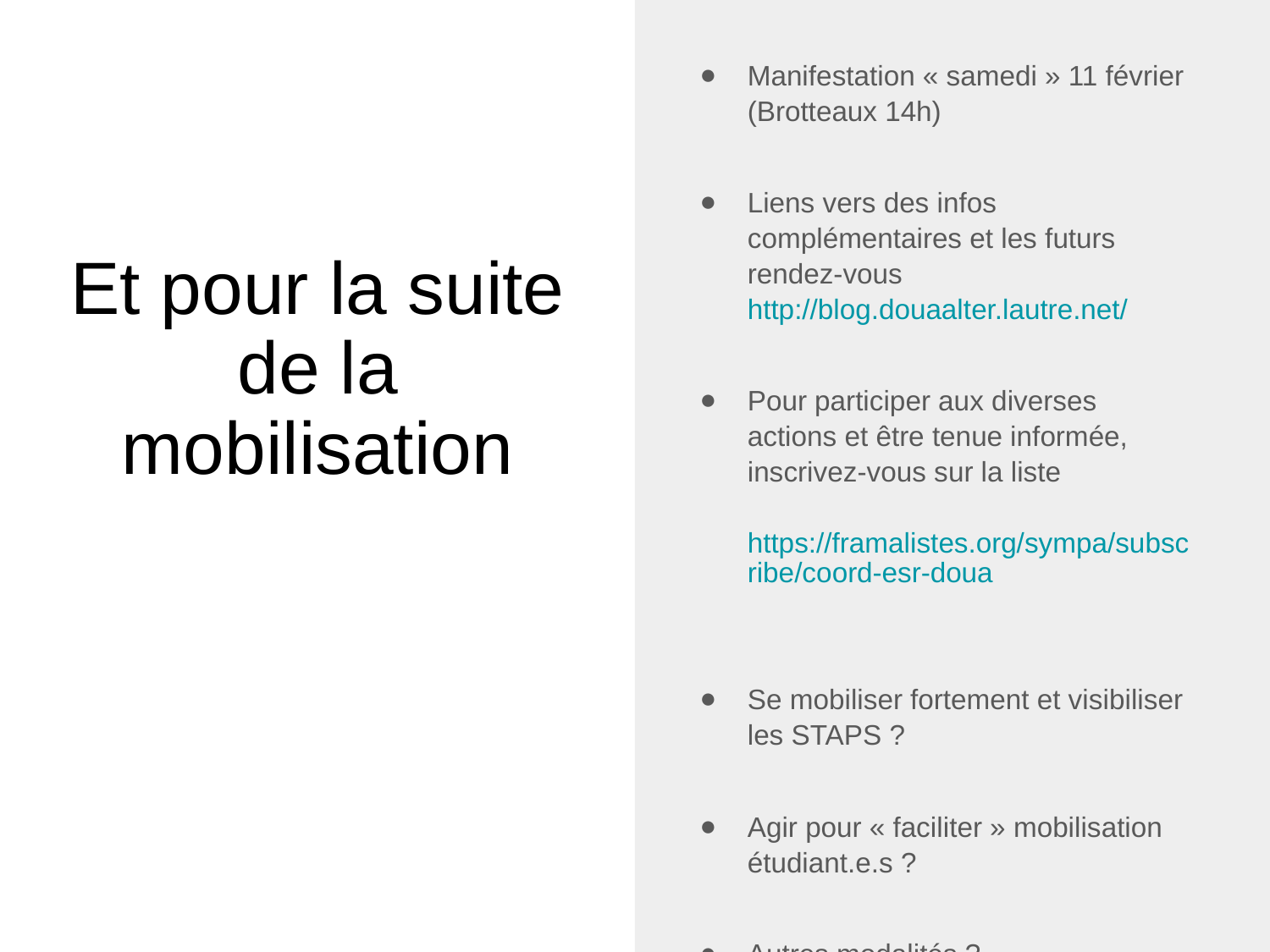

Manifestation « samedi » 11 février (Brotteaux 14h)

Liens vers des infos complémentaires et les futurs rendez-vous
http://blog.douaalter.lautre.net/

Pour participer aux diverses actions et être tenue informée, inscrivez-vous sur la liste
 https://framalistes.org/sympa/subscribe/coord-esr-doua

Se mobiliser fortement et visibiliser les STAPS ?

Agir pour « faciliter » mobilisation étudiant.e.s ?

Autres modalités ?

# Et pour la suite de la mobilisation